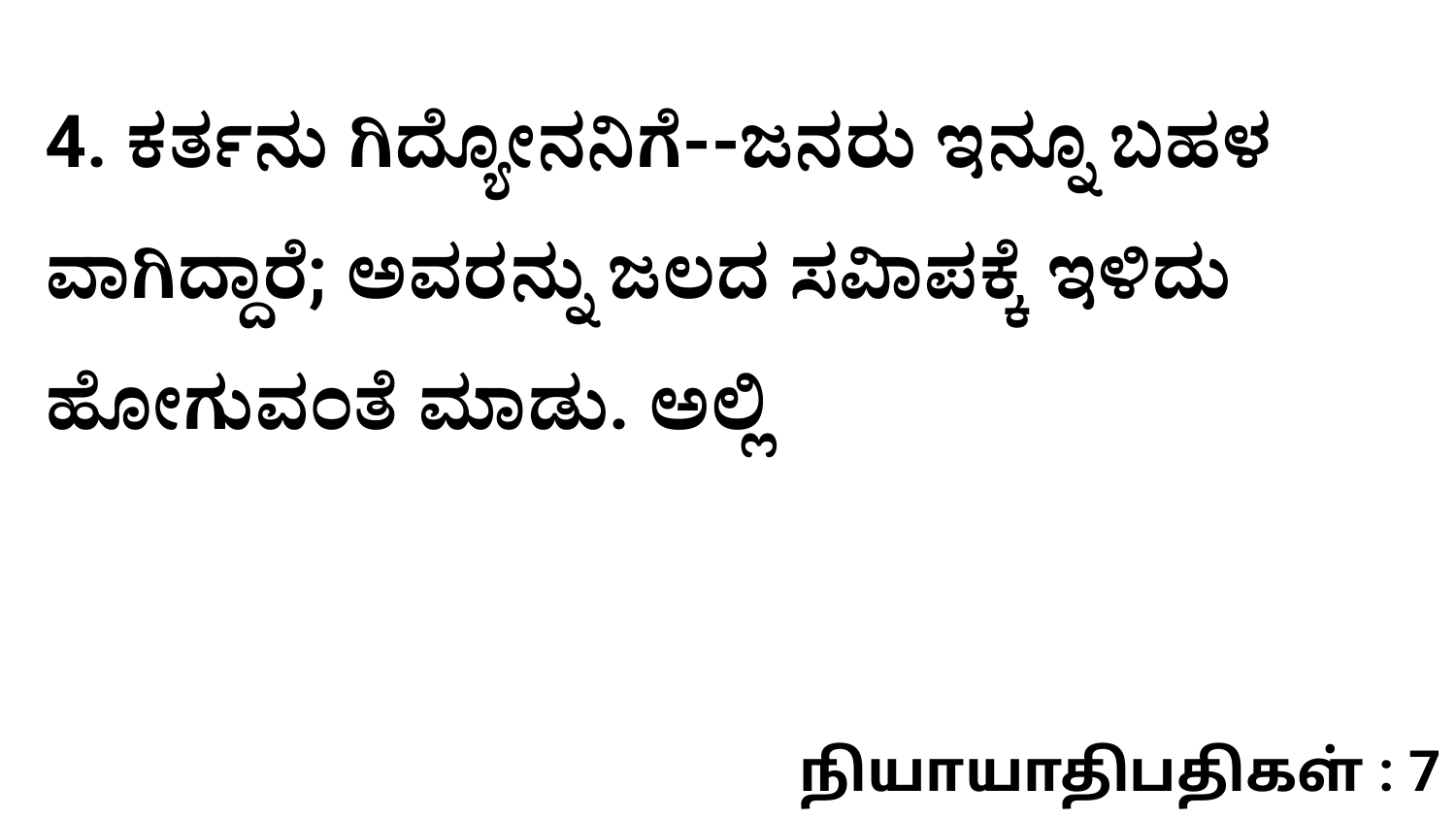

4. ಕರ್ತನು ಗಿದ್ಯೋನನಿಗೆ--ಜನರು ಇನ್ನೂ ಬಹಳ ವಾಗಿದ್ದಾರೆ; ಅವರನ್ನು ಜಲದ ಸವಿಾಪಕ್ಕೆ ಇಳಿದು ಹೋಗುವಂತೆ ಮಾಡು. ಅಲ್ಲಿ
நியாயாதிபதிகள் : 7